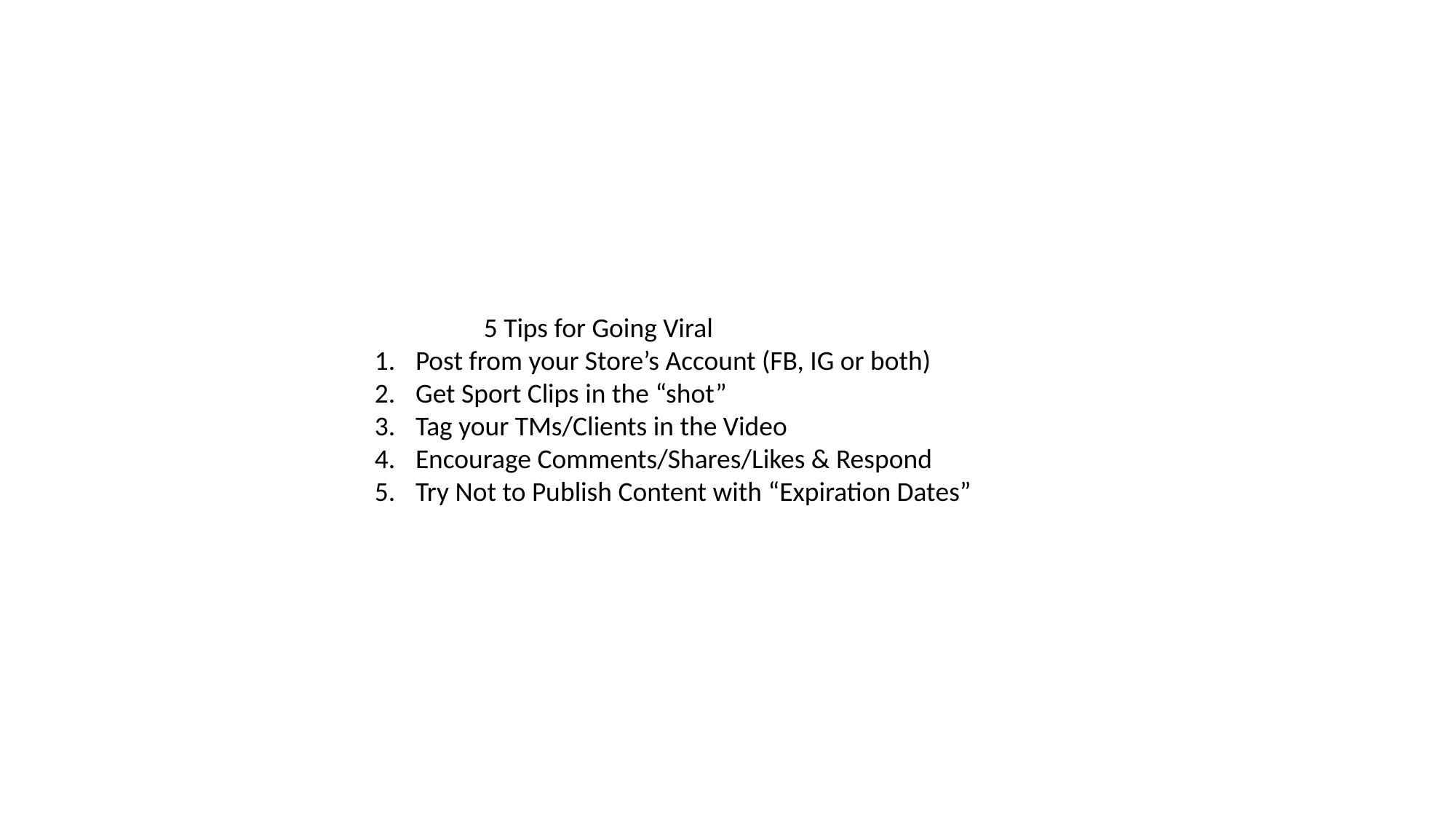

5 Tips for Going Viral
Post from your Store’s Account (FB, IG or both)
Get Sport Clips in the “shot”
Tag your TMs/Clients in the Video
Encourage Comments/Shares/Likes & Respond
Try Not to Publish Content with “Expiration Dates”